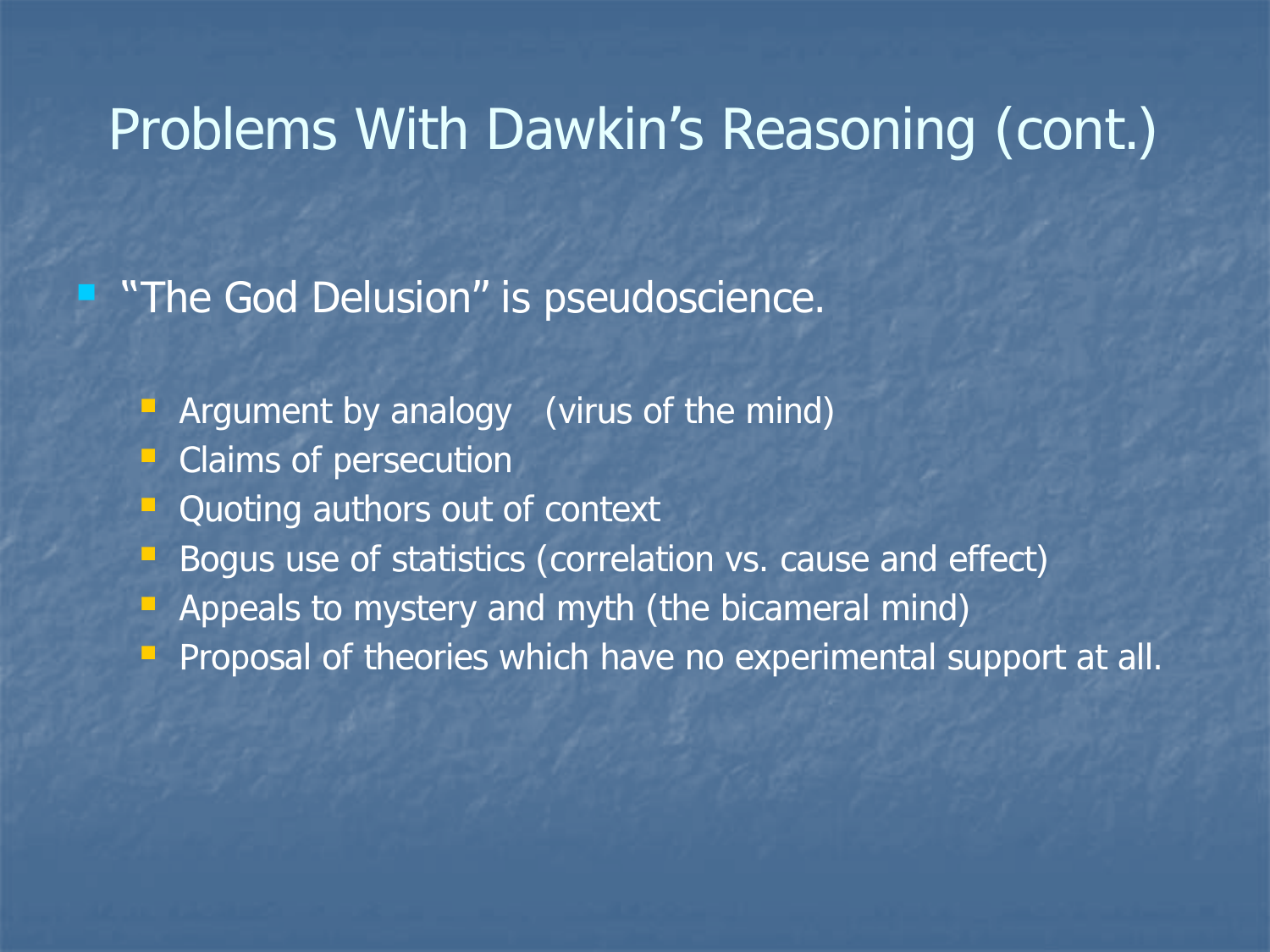

# Problems With Dawkin’s Reasoning (cont.)
“The God Delusion” is pseudoscience.

Argument by analogy   (virus of the mind)
Claims of persecution
Quoting authors out of context
Bogus use of statistics (correlation vs. cause and effect)
Appeals to mystery and myth (the bicameral mind)
Proposal of theories which have no experimental support at all.